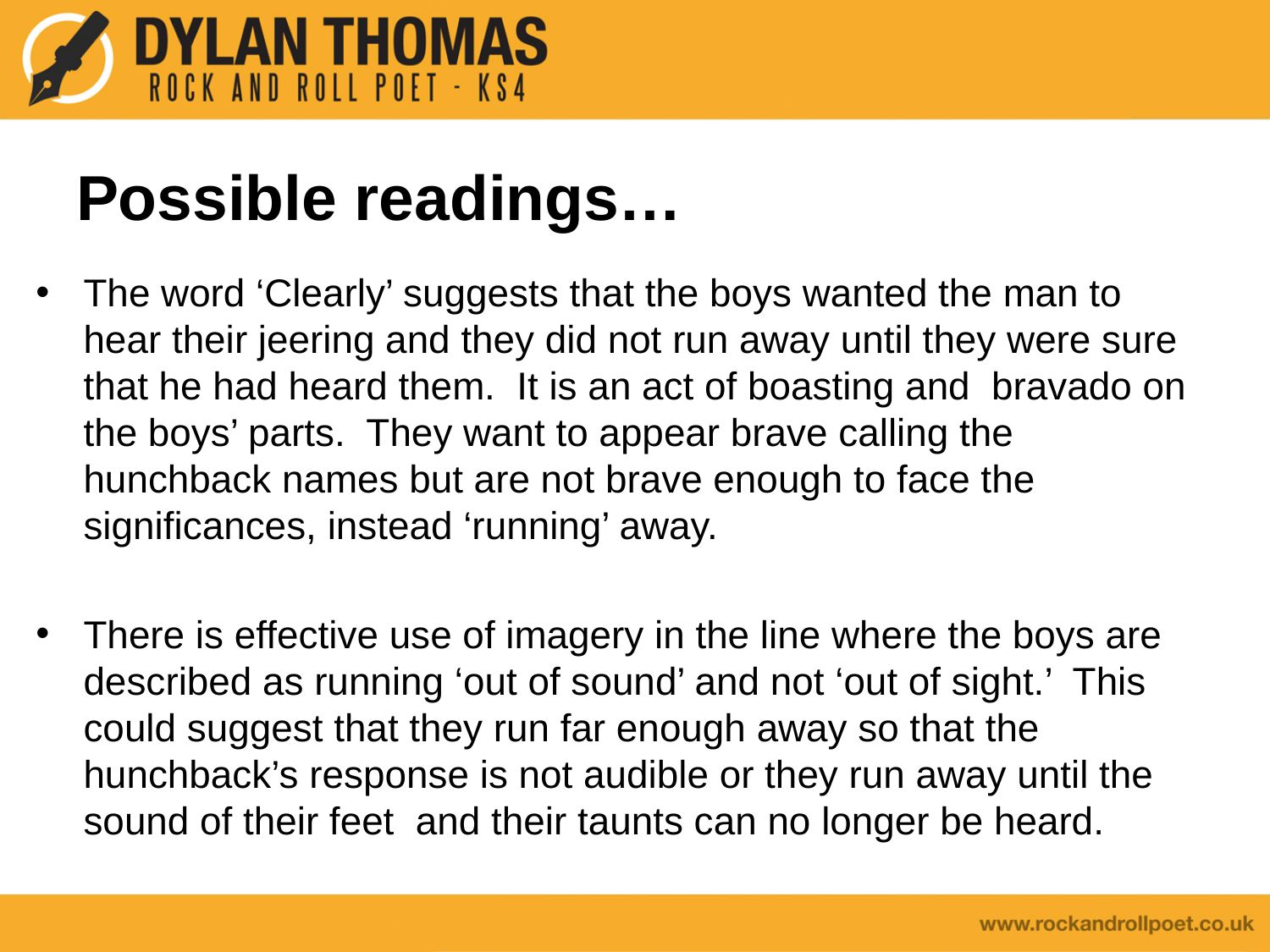

# Possible readings…
The word ‘Clearly’ suggests that the boys wanted the man to hear their jeering and they did not run away until they were sure that he had heard them.  It is an act of boasting and  bravado on the boys’ parts.  They want to appear brave calling the hunchback names but are not brave enough to face the significances, instead ‘running’ away.

There is effective use of imagery in the line where the boys are described as running ‘out of sound’ and not ‘out of sight.’  This could suggest that they run far enough away so that the hunchback’s response is not audible or they run away until the sound of their feet  and their taunts can no longer be heard.